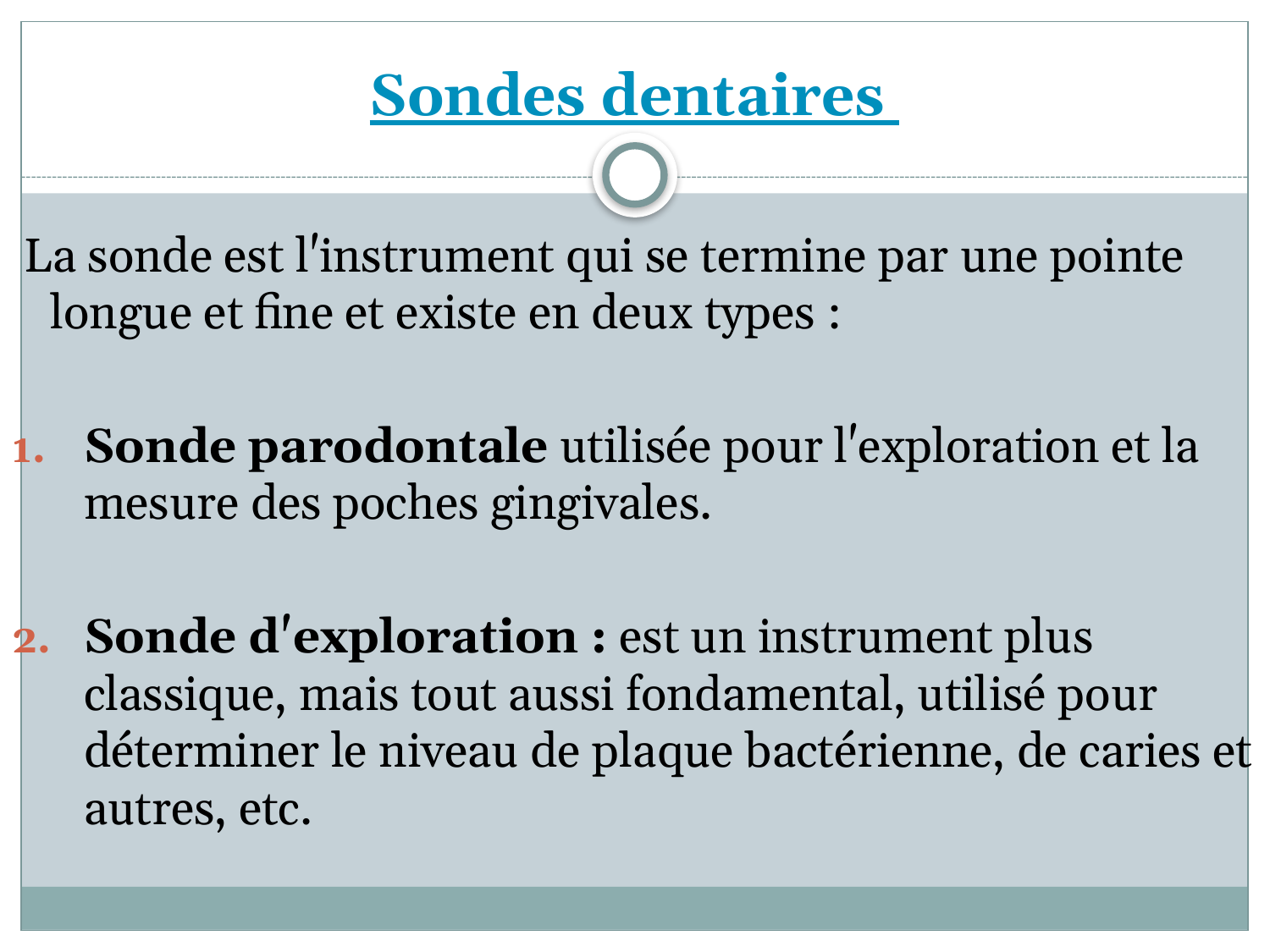

# Sondes dentaires
 La sonde est l'instrument qui se termine par une pointe longue et fine et existe en deux types :

Sonde parodontale utilisée pour l'exploration et la mesure des poches gingivales.

Sonde d'exploration : est un instrument plus classique, mais tout aussi fondamental, utilisé pour déterminer le niveau de plaque bactérienne, de caries et autres, etc.